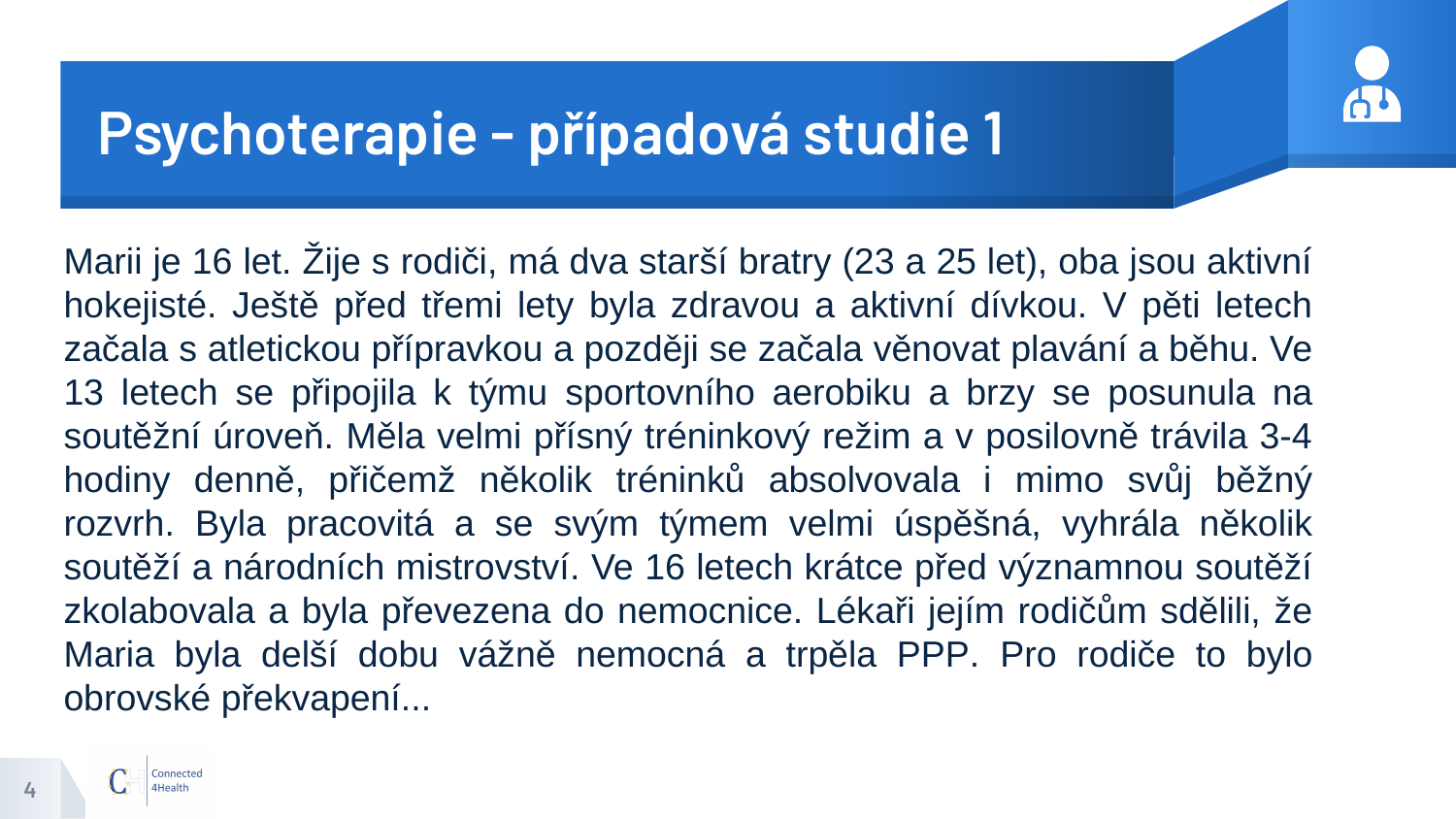

# Psychoterapie - případová studie 1
Marii je 16 let. Žije s rodiči, má dva starší bratry (23 a 25 let), oba jsou aktivní hokejisté. Ještě před třemi lety byla zdravou a aktivní dívkou. V pěti letech začala s atletickou přípravkou a později se začala věnovat plavání a běhu. Ve 13 letech se připojila k týmu sportovního aerobiku a brzy se posunula na soutěžní úroveň. Měla velmi přísný tréninkový režim a v posilovně trávila 3-4 hodiny denně, přičemž několik tréninků absolvovala i mimo svůj běžný rozvrh. Byla pracovitá a se svým týmem velmi úspěšná, vyhrála několik soutěží a národních mistrovství. Ve 16 letech krátce před významnou soutěží zkolabovala a byla převezena do nemocnice. Lékaři jejím rodičům sdělili, že Maria byla delší dobu vážně nemocná a trpěla PPP. Pro rodiče to bylo obrovské překvapení...
4